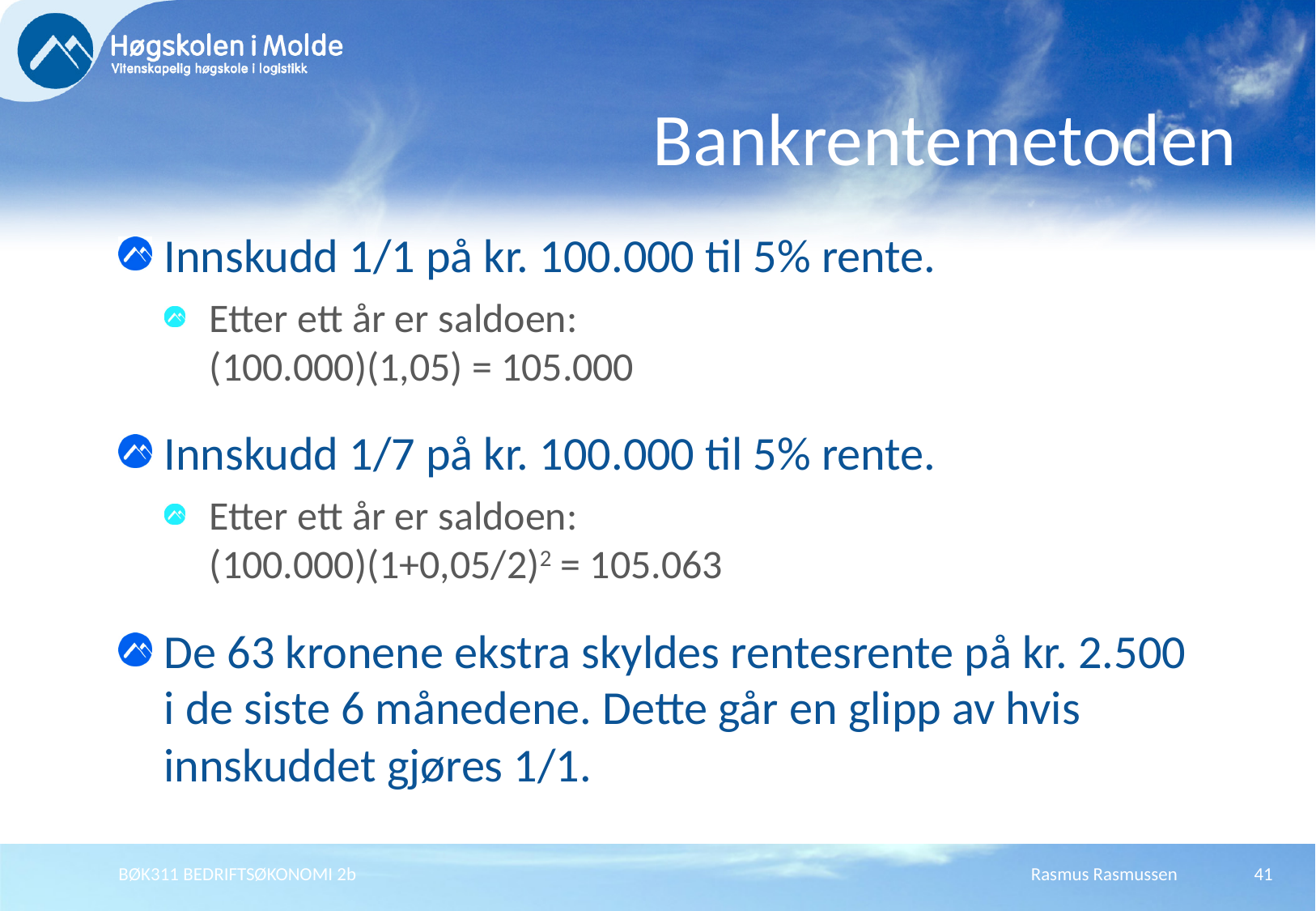

# Bankrentemetoden
Innskudd 1/1 på kr. 100.000 til 5% rente.
Etter ett år er saldoen:
(100.000)(1,05) = 105.000
Innskudd 1/7 på kr. 100.000 til 5% rente.
Etter ett år er saldoen:
(100.000)(1+0,05/2)2 = 105.063
De 63 kronene ekstra skyldes rentesrente på kr. 2.500 i de siste 6 månedene. Dette går en glipp av hvis innskuddet gjøres 1/1.
BØK311 BEDRIFTSØKONOMI 2b
Rasmus Rasmussen
41